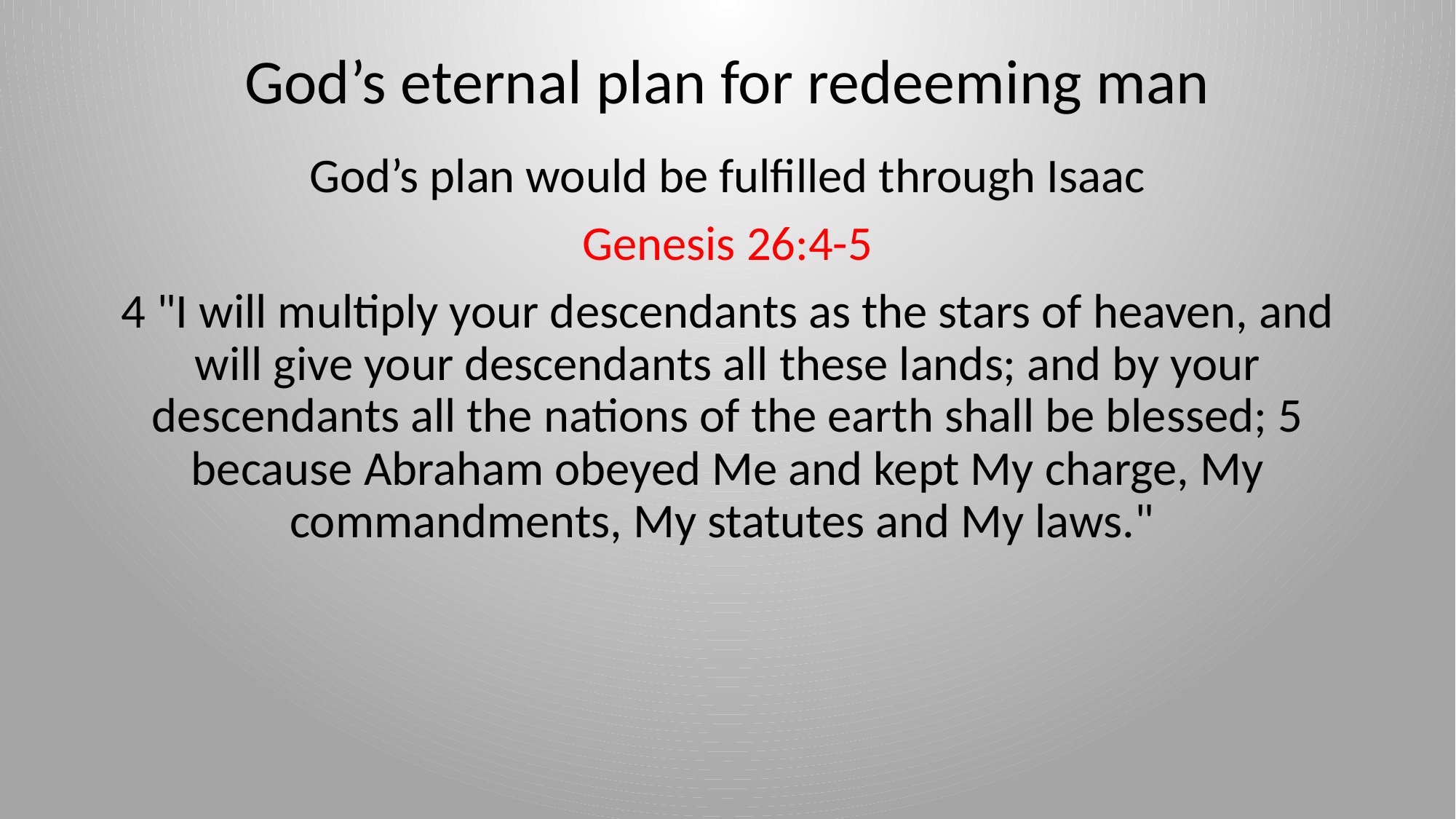

# God’s eternal plan for redeeming man
God’s plan would be fulfilled through Isaac
Genesis 26:4-5
4 "I will multiply your descendants as the stars of heaven, and will give your descendants all these lands; and by your descendants all the nations of the earth shall be blessed; 5 because Abraham obeyed Me and kept My charge, My commandments, My statutes and My laws."